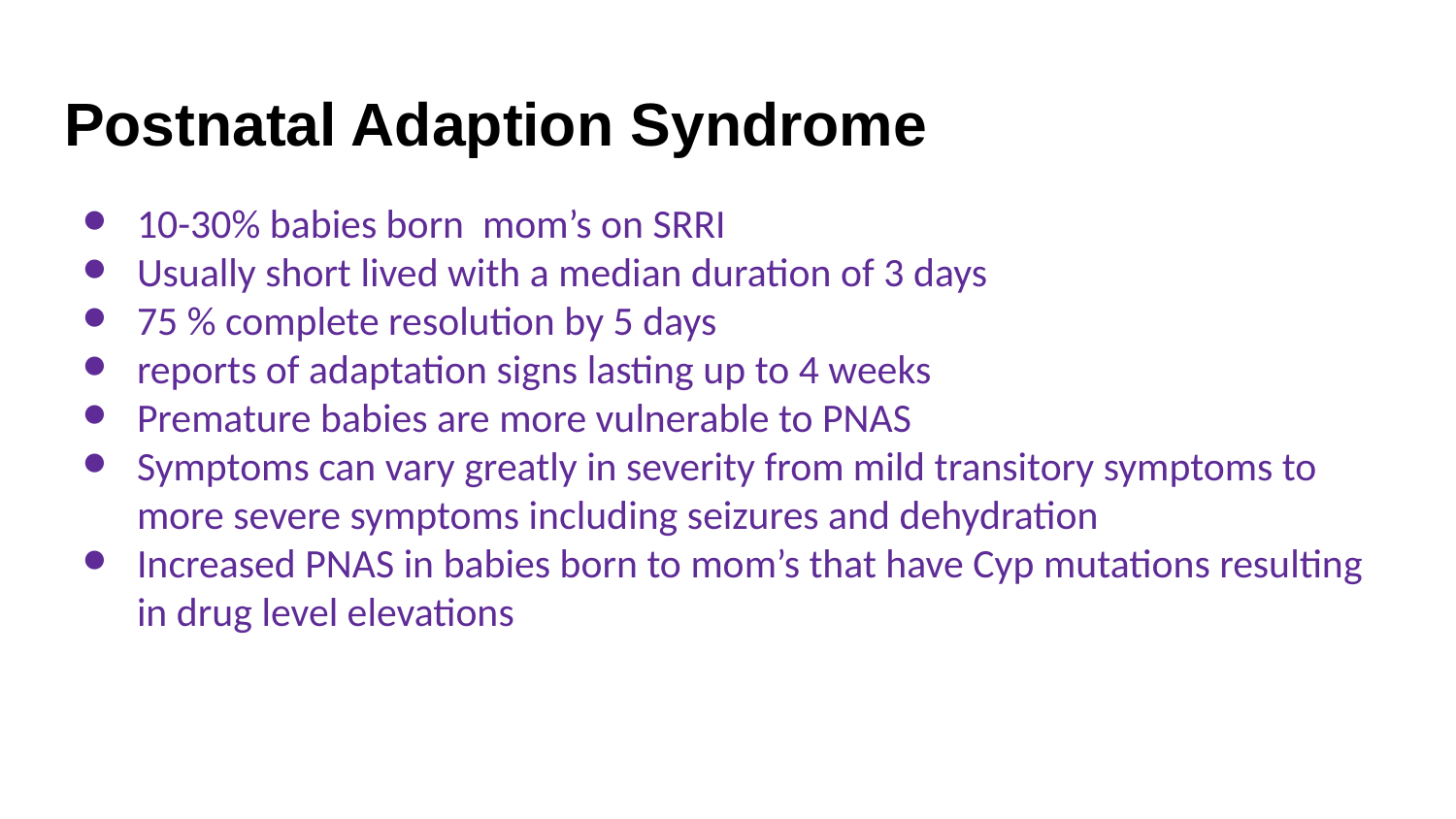

# Postnatal Adaption Syndrome
10-30% babies born  mom’s on SRRI
Usually short lived with a median duration of 3 days
75 % complete resolution by 5 days
reports of adaptation signs lasting up to 4 weeks
Premature babies are more vulnerable to PNAS
Symptoms can vary greatly in severity from mild transitory symptoms to more severe symptoms including seizures and dehydration
Increased PNAS in babies born to mom’s that have Cyp mutations resulting in drug level elevations